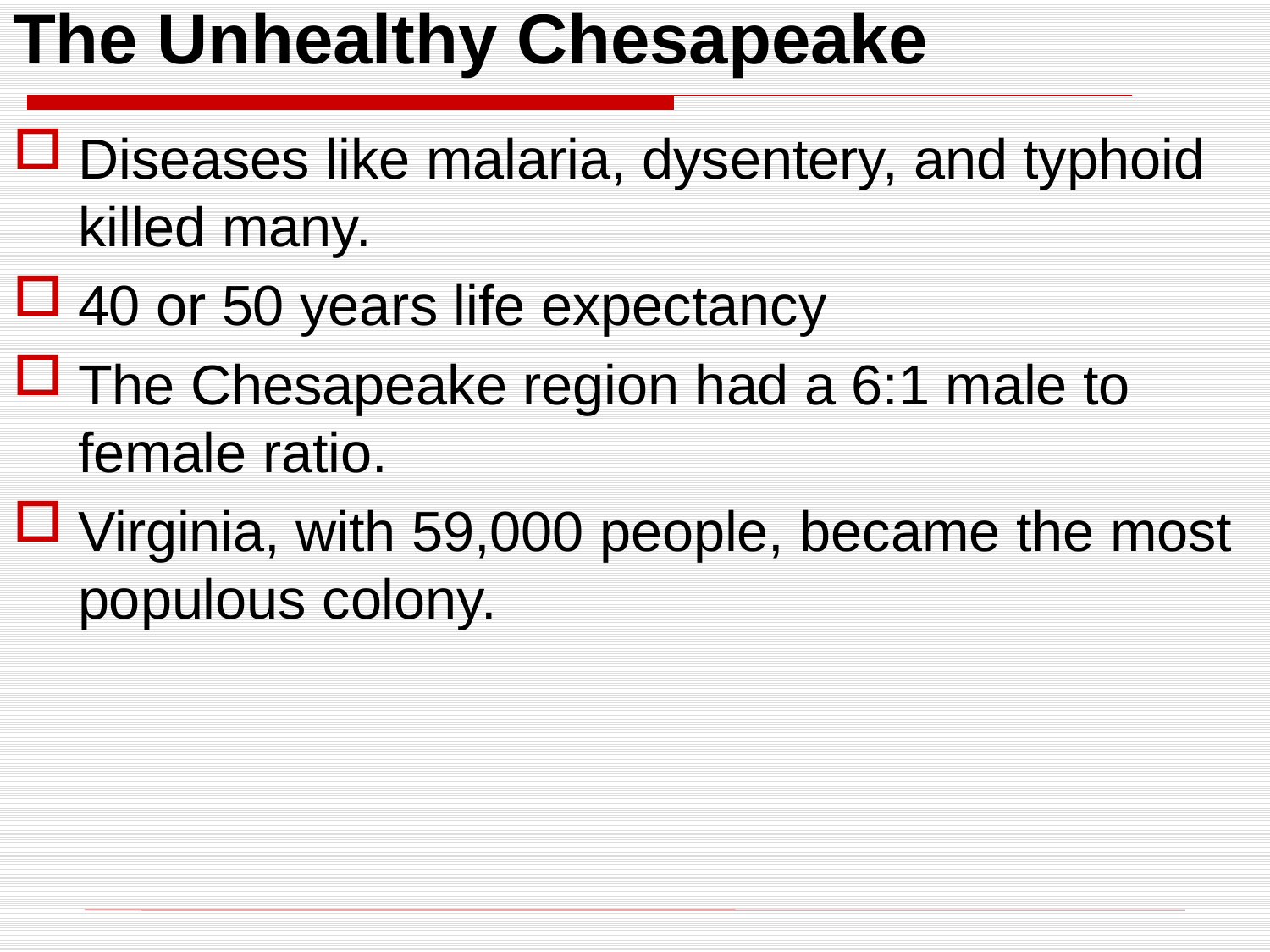

# The Unhealthy Chesapeake
Diseases like malaria, dysentery, and typhoid killed many.
40 or 50 years life expectancy
The Chesapeake region had a 6:1 male to female ratio.
Virginia, with 59,000 people, became the most populous colony.